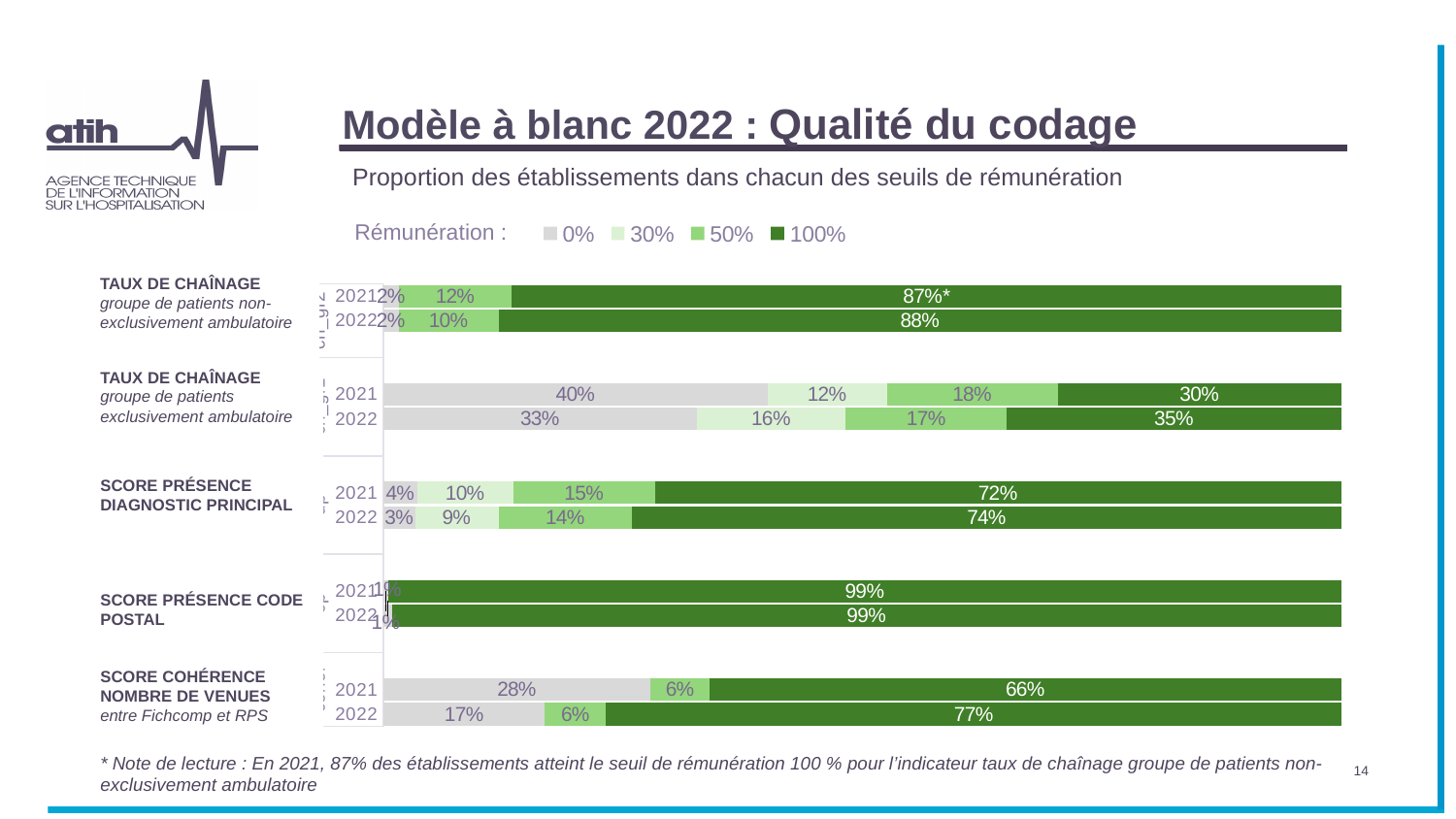

# Modèle à blanc 2022 : Qualité du codage
Proportion des établissements dans chacun des seuils de rémunération

### Chart

| Category | 0% | 30% | 50% | 100% |
|---|---|---|---|---|
| 2021 | 0.016100178890876567 | 0.0 | 0.11806797853309481 | 0.8658318425760286 |
| 2022 | 0.01592920353982301 | 0.0 | 0.10442477876106195 | 0.879646017699115 |
|  | None | None | None | None |
|  | None | None | None | None |
| 2021 | 0.4012738853503185 | 0.12420382165605096 | 0.17834394904458598 | 0.2961783439490446 |
| 2022 | 0.326984126984127 | 0.15555555555555556 | 0.16825396825396827 | 0.3492063492063492 |
|  | None | None | None | None |
|  | None | None | None | None |
| 2021 | 0.035211267605633804 | 0.10035211267605634 | 0.14788732394366197 | 0.7165492957746479 |
| 2022 | 0.033101045296167246 | 0.08710801393728224 | 0.13937282229965156 | 0.740418118466899 |
|  | None | None | None | None |
|  | None | None | None | None |
| 2021 | 0.00528169014084507 | 0.0 | 0.0 | 0.9947183098591549 |
| 2022 | 0.008710801393728223 | 0.0 | 0.0 | 0.9912891986062717 |
|  | None | None | None | None |
|  | None | None | None | None |
| 2021 | 0.27906976744186046 | 0.0 | 0.0613107822410148 | 0.6596194503171248 |
| 2022 | 0.16872427983539096 | 0.0 | 0.06378600823045268 | 0.7674897119341564 |
Rémunération :
TAUX DE CHAÎNAGE  groupe de patients non-exclusivement ambulatoire

TAUX DE CHAÎNAGE  groupe de patients exclusivement ambulatoire

SCORE PRÉSENCE DIAGNOSTIC PRINCIPAL

SCORE PRÉSENCE CODE POSTAL

SCORE COHÉRENCE NOMBRE DE VENUES
entre Fichcomp et RPS

* Note de lecture : En 2021, 87% des établissements atteint le seuil de rémunération 100 % pour l’indicateur taux de chaînage groupe de patients non-exclusivement ambulatoire

14